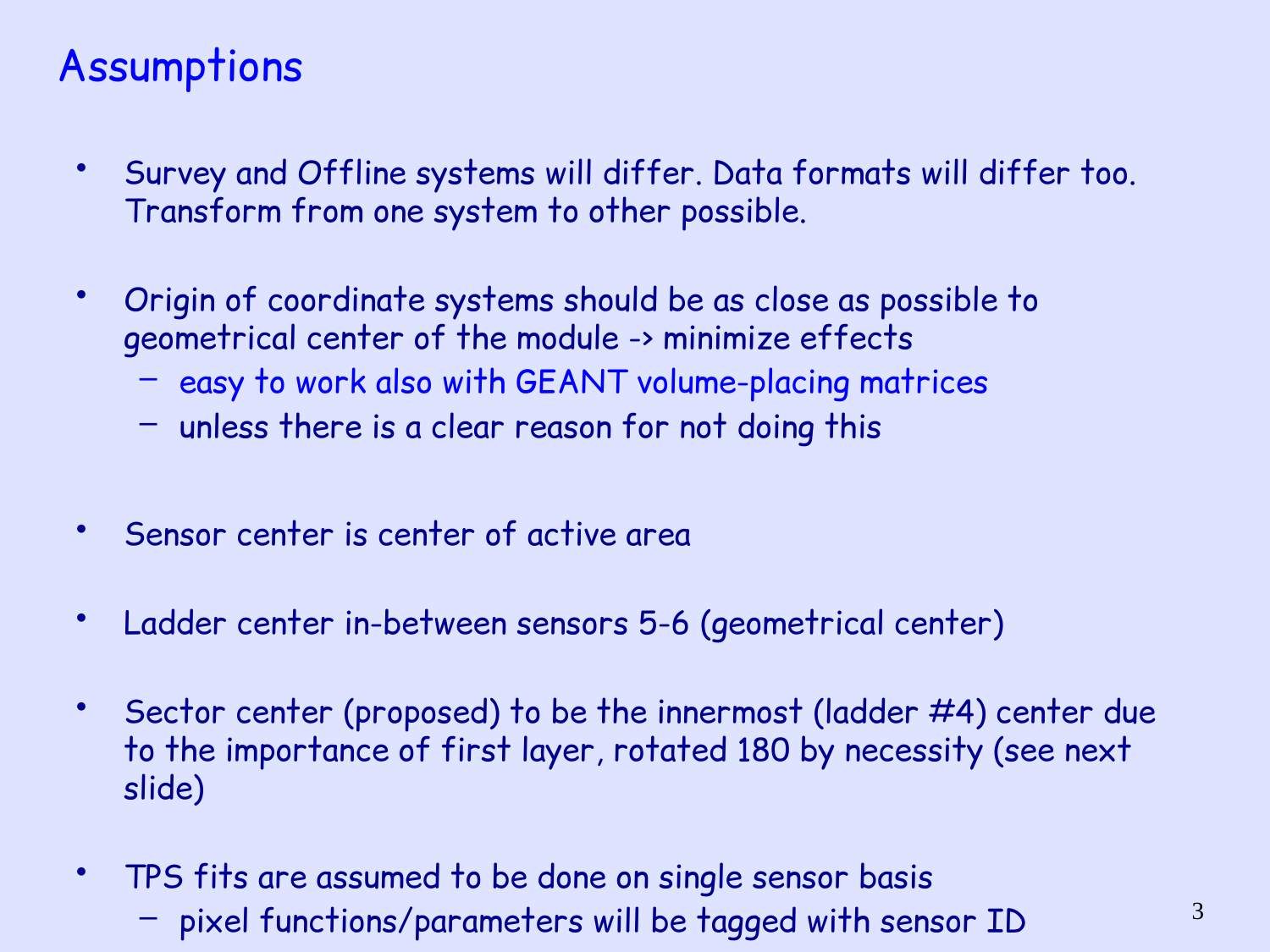

# Assumptions
Survey and Offline systems will differ. Data formats will differ too. Transform from one system to other possible.

Origin of coordinate systems should be as close as possible to geometrical center of the module -> minimize effects
easy to work also with GEANT volume-placing matrices
unless there is a clear reason for not doing this

Sensor center is center of active area

Ladder center in-between sensors 5-6 (geometrical center)

Sector center (proposed) to be the innermost (ladder #4) center due to the importance of first layer, rotated 180 by necessity (see next slide)

TPS fits are assumed to be done on single sensor basis
pixel functions/parameters will be tagged with sensor ID

3